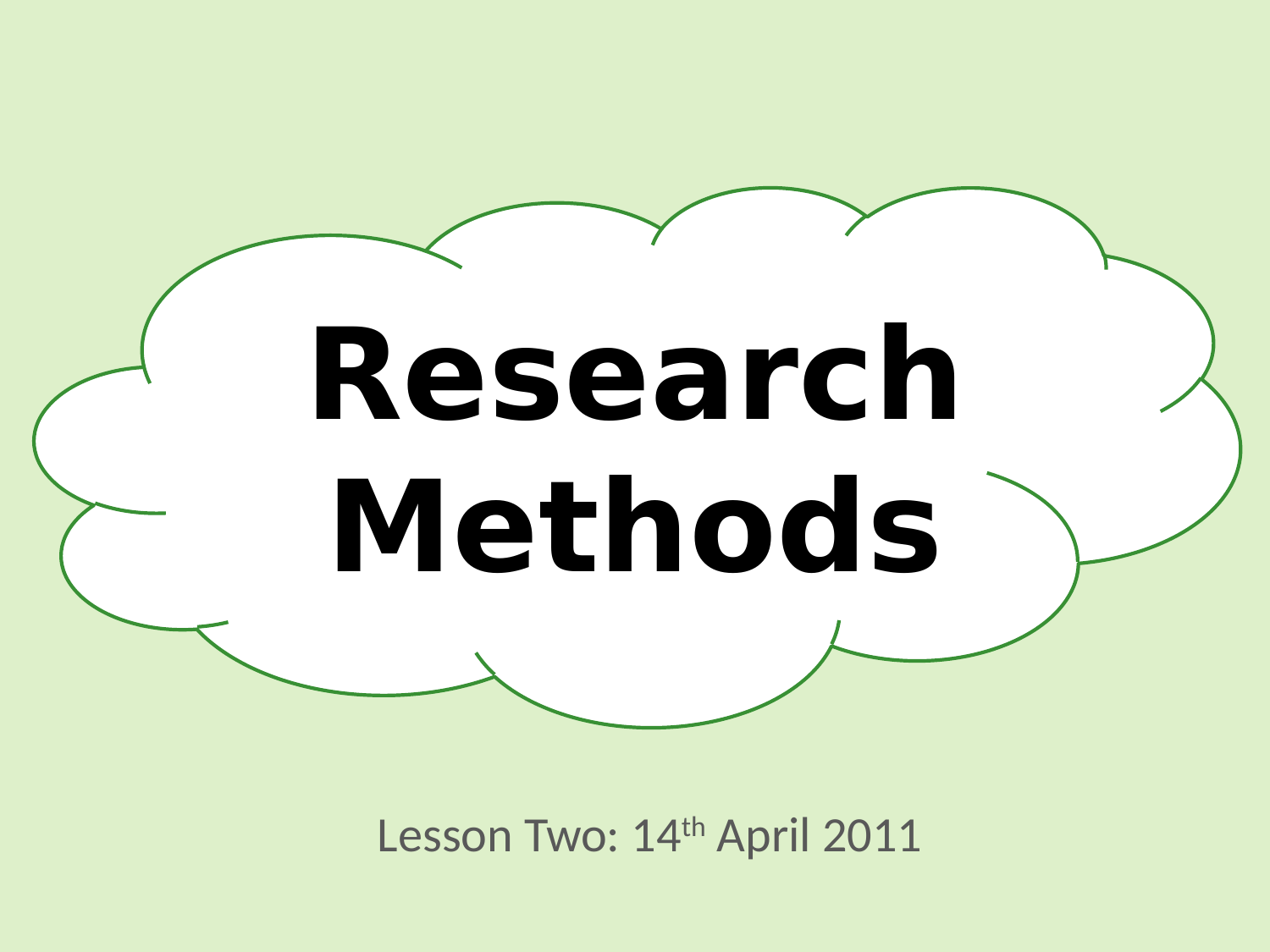

Research Methods
Lesson Two: 14th April 2011